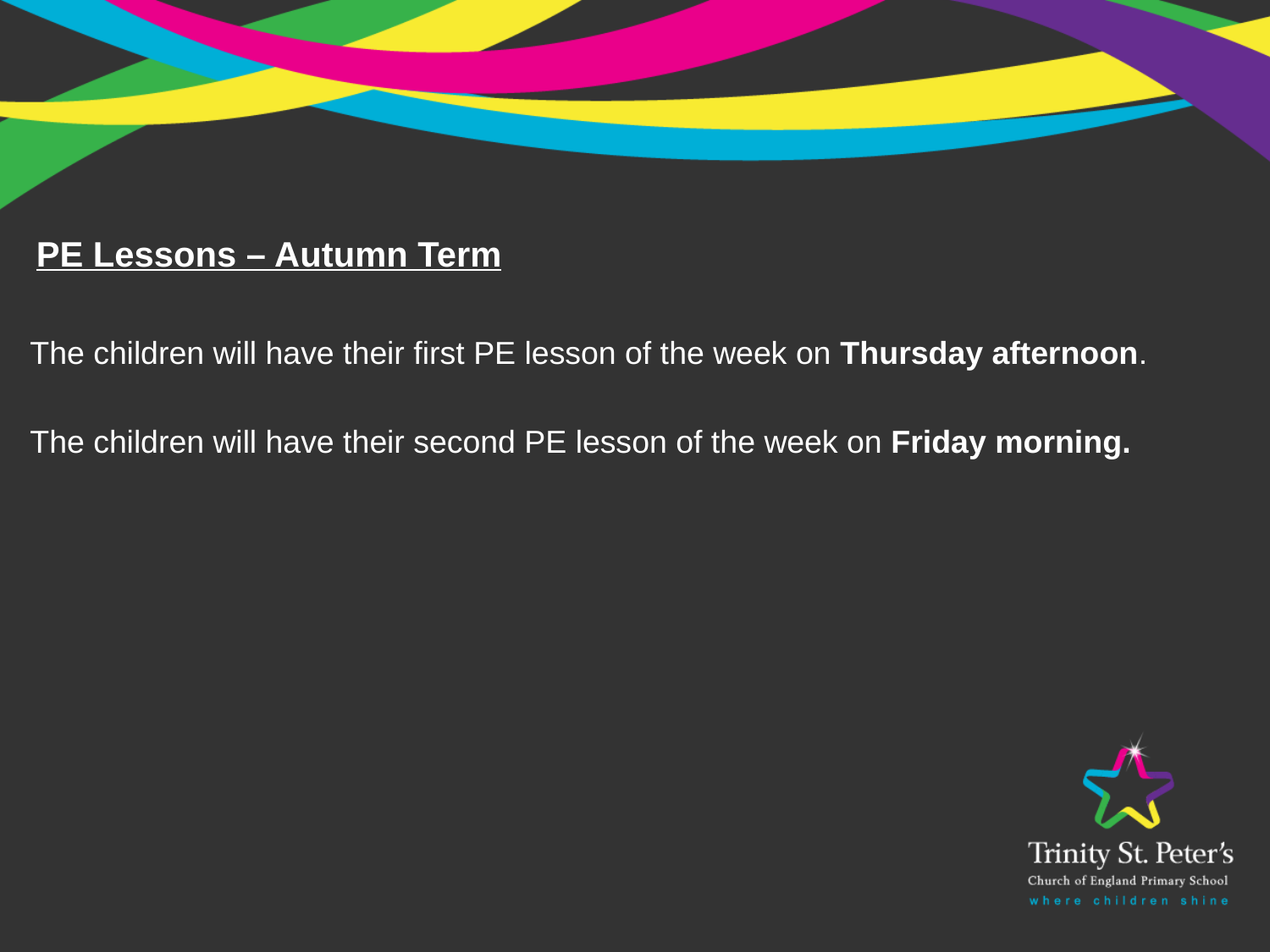

PE Lessons – Autumn Term
The children will have their first PE lesson of the week on Thursday afternoon.

The children will have their second PE lesson of the week on Friday morning.